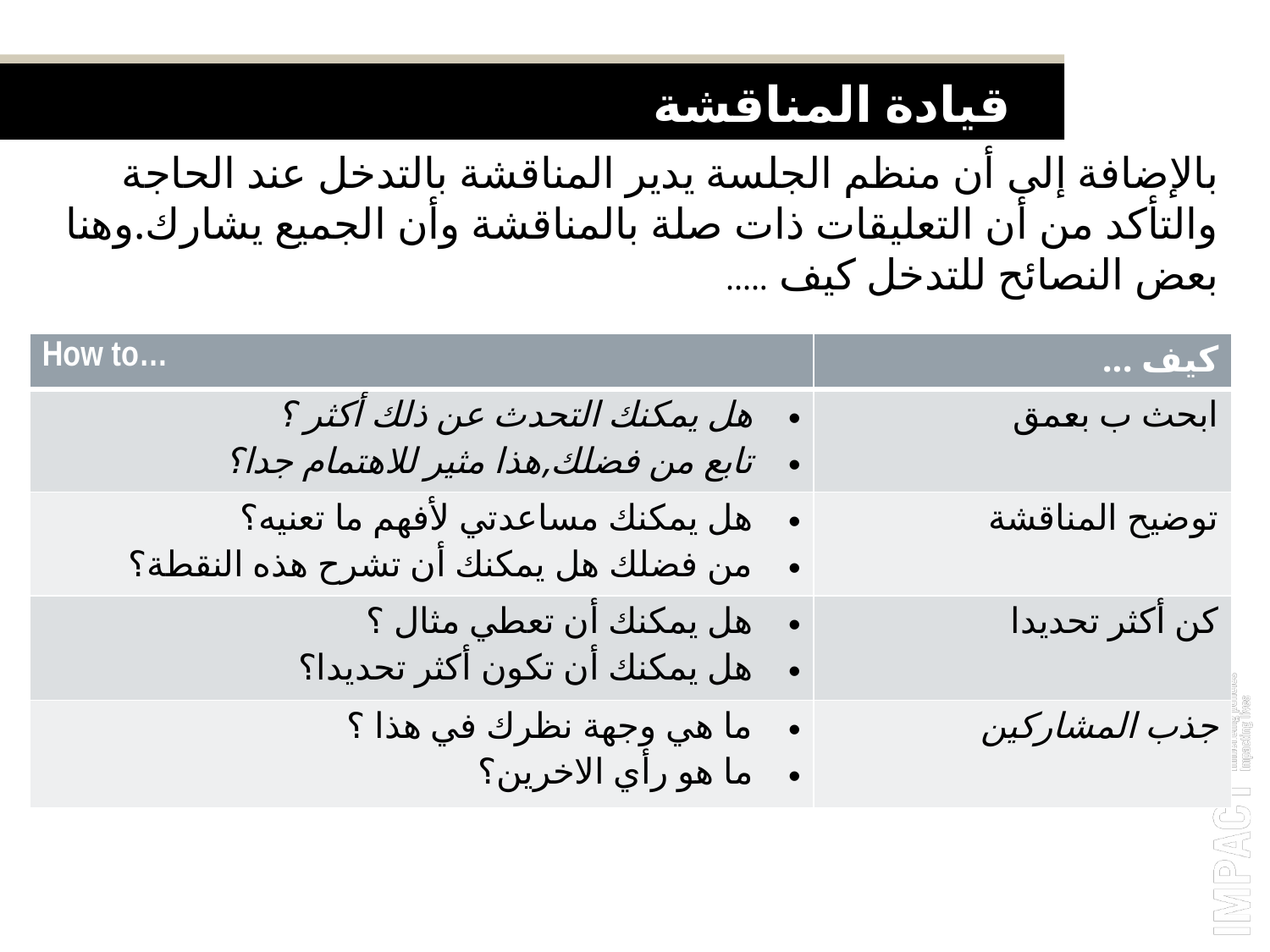

قيادة المناقشة
بالإضافة إلى أن منظم الجلسة يدير المناقشة بالتدخل عند الحاجة والتأكد من أن التعليقات ذات صلة بالمناقشة وأن الجميع يشارك.وهنا بعض النصائح للتدخل كيف .....
| How to… | كيف ... |
| --- | --- |
| هل يمكنك التحدث عن ذلك أكثر ؟ تابع من فضلك,هذا مثير للاهتمام جدا؟ | ابحث ب بعمق |
| هل يمكنك مساعدتي لأفهم ما تعنيه؟ من فضلك هل يمكنك أن تشرح هذه النقطة؟ | توضيح المناقشة |
| هل يمكنك أن تعطي مثال ؟ هل يمكنك أن تكون أكثر تحديدا؟ | كن أكثر تحديدا |
| ما هي وجهة نظرك في هذا ؟ ما هو رأي الاخرين؟ | جذب المشاركين |